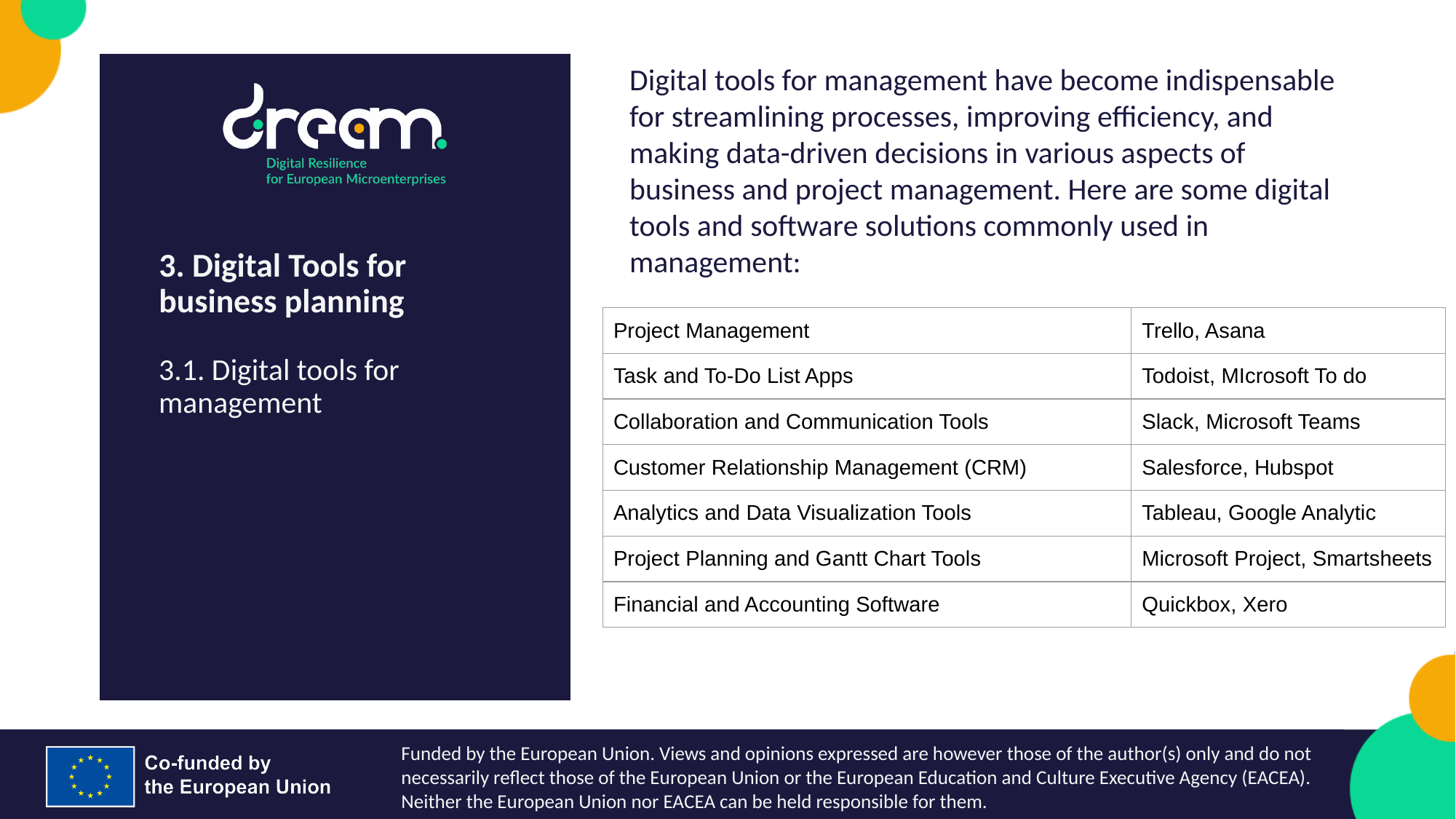

Digital tools for management have become indispensable for streamlining processes, improving efficiency, and making data-driven decisions in various aspects of business and project management. Here are some digital tools and software solutions commonly used in management:
3. Digital Tools for business planning
| Project Management | Trello, Asana |
| --- | --- |
| Task and To-Do List Apps | Todoist, MIcrosoft To do |
| Collaboration and Communication Tools | Slack, Microsoft Teams |
| Customer Relationship Management (CRM) | Salesforce, Hubspot |
| Analytics and Data Visualization Tools | Tableau, Google Analytic |
| Project Planning and Gantt Chart Tools | Microsoft Project, Smartsheets |
| Financial and Accounting Software | Quickbox, Xero |
3.1. Digital tools for management